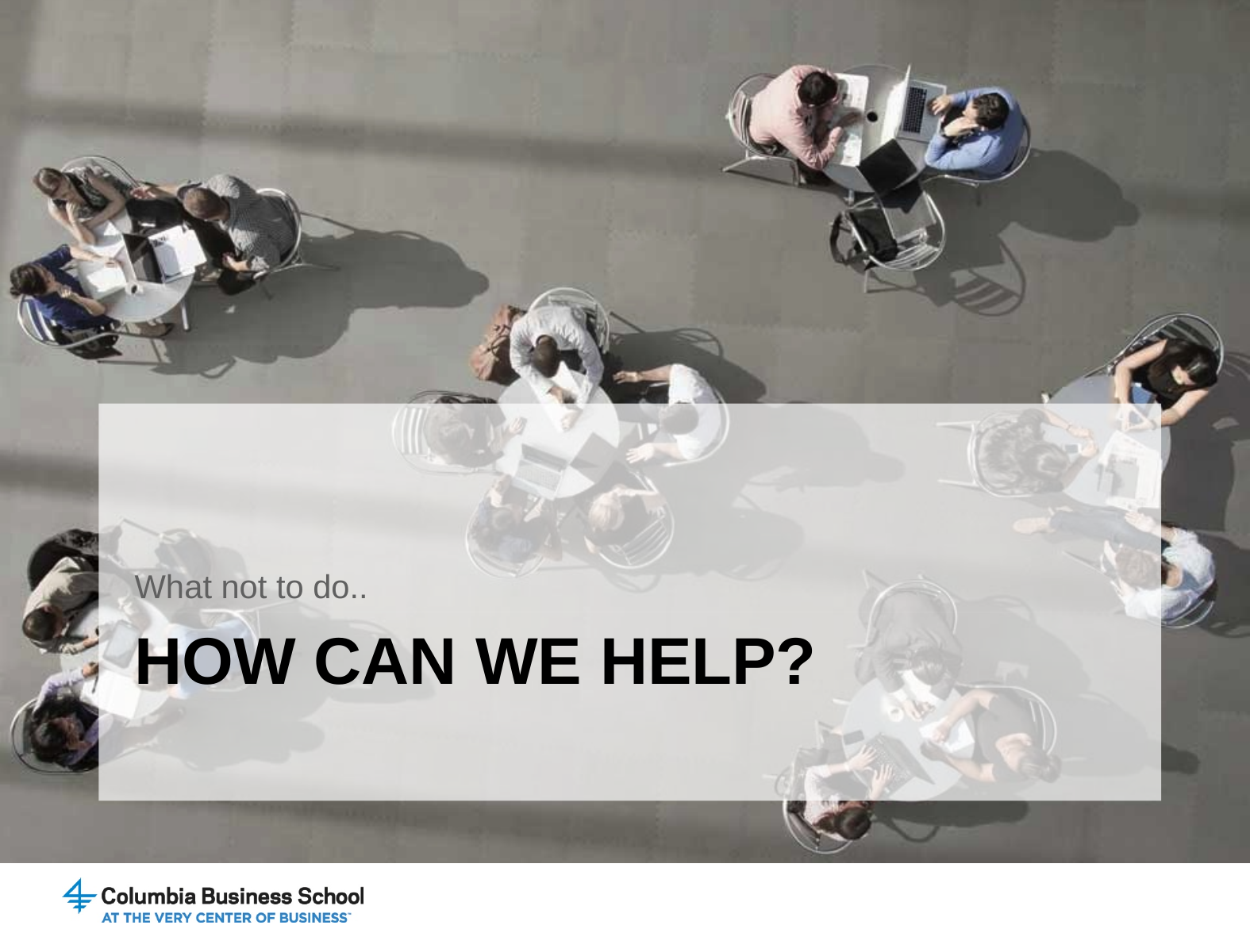

What not to do..
# How Can we Help?